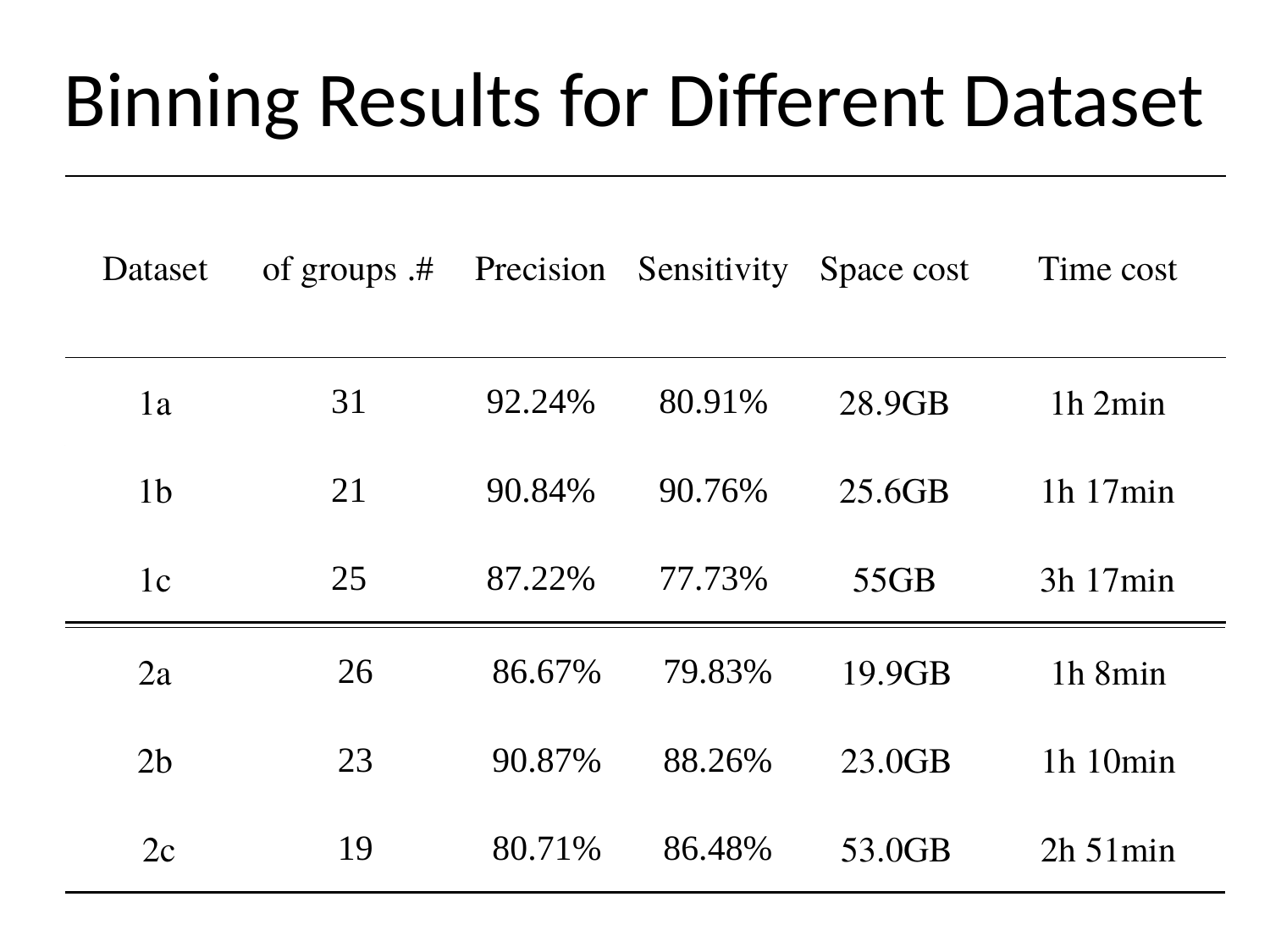

# Binning Results for Different Dataset
| Dataset | #. of groups | Precision | Sensitivity | Space cost | Time cost |
| --- | --- | --- | --- | --- | --- |
| 1a | 31 | 92.24% | 80.91% | 28.9GB | 1h 2min |
| 1b | 21 | 90.84% | 90.76% | 25.6GB | 1h 17min |
| 1c | 25 | 87.22% | 77.73% | 55GB | 3h 17min |
| Dataset | #. of groups | Precision | Sensitivity | Space cost | Time cost |
| --- | --- | --- | --- | --- | --- |
| 2a | 26 | 86.67% | 79.83% | 19.9GB | 1h 8min |
| 2b | 23 | 90.87% | 88.26% | 23.0GB | 1h 10min |
| 2c | 19 | 80.71% | 86.48% | 53.0GB | 2h 51min |